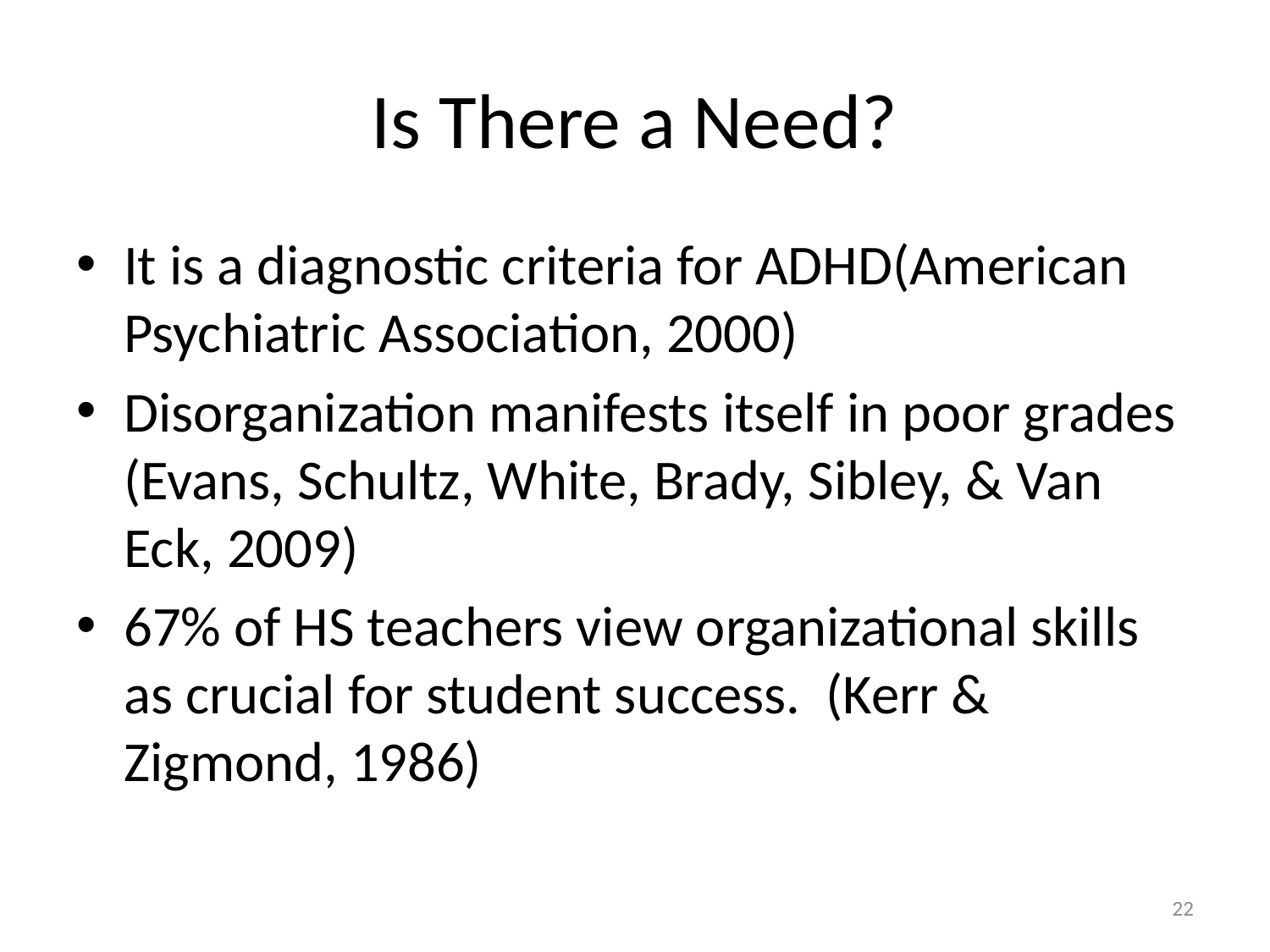

# Is There a Need?
It is a diagnostic criteria for ADHD(American Psychiatric Association, 2000)
Disorganization manifests itself in poor grades (Evans, Schultz, White, Brady, Sibley, & Van Eck, 2009)
67% of HS teachers view organizational skills as crucial for student success.  (Kerr & Zigmond, 1986)
22